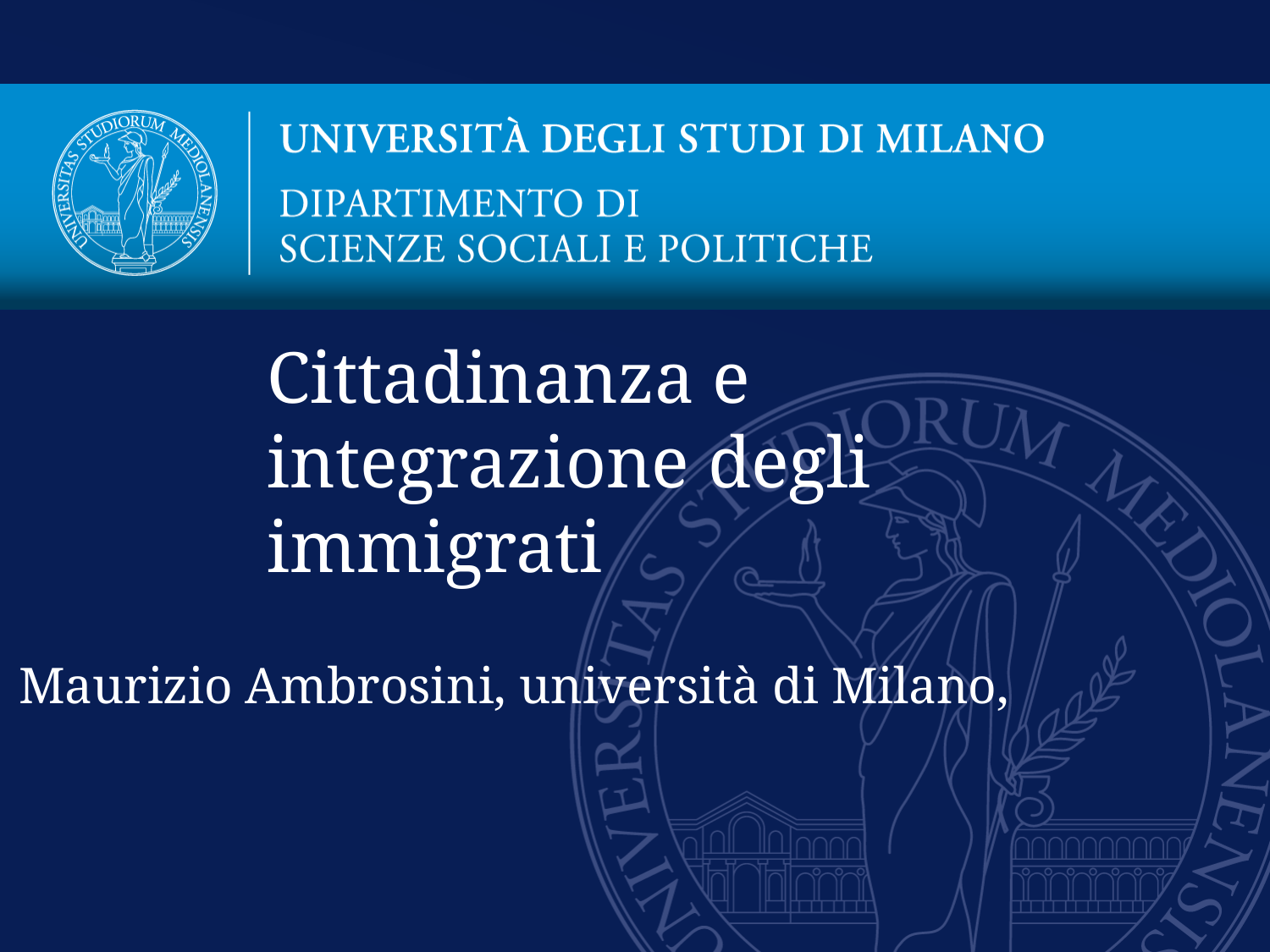

# Maurizio Ambrosini, università di Milano,
Cittadinanza e integrazione degli immigrati